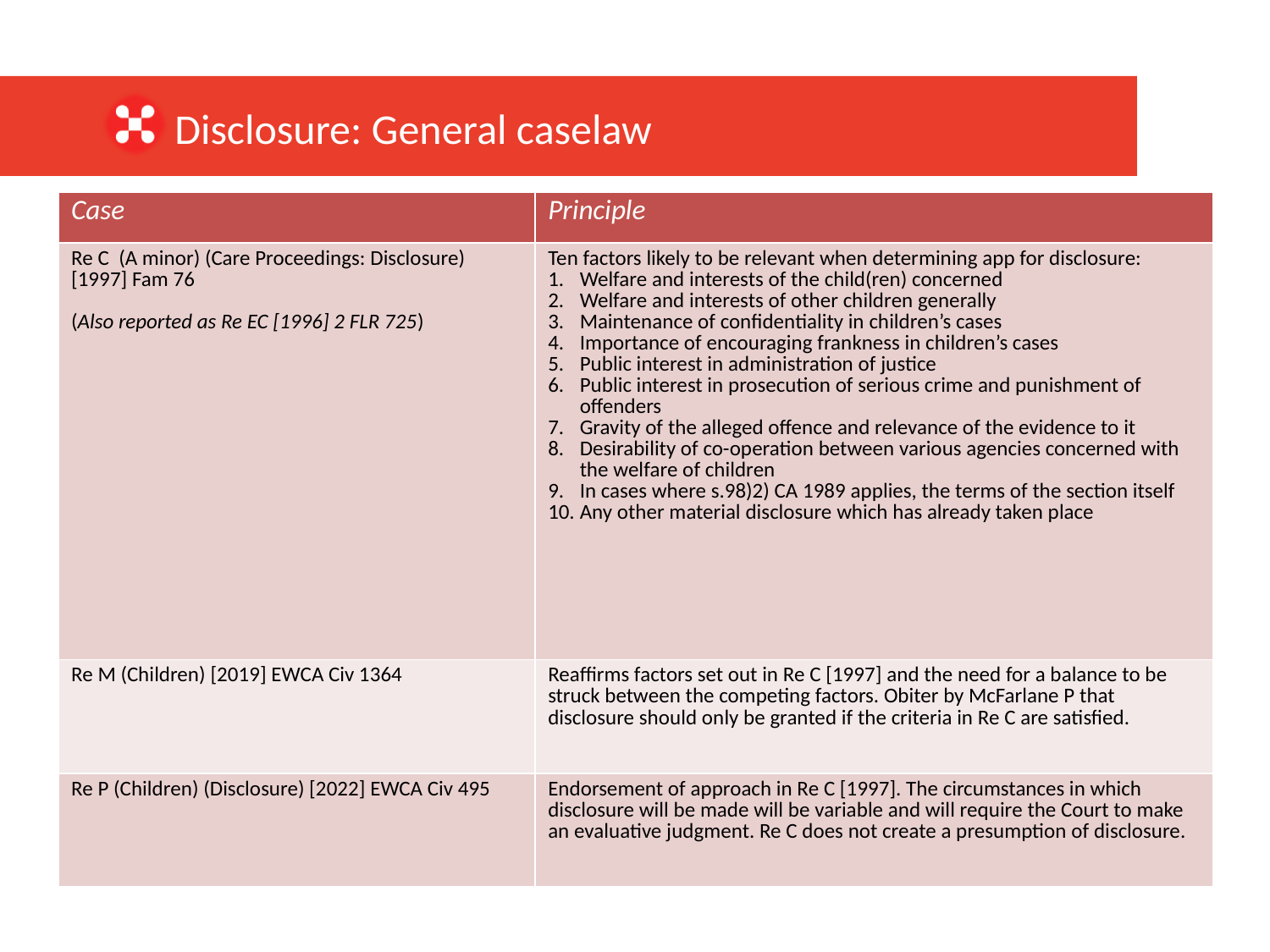

Disclosure: General caselaw
| Case | Principle |
| --- | --- |
| Re C (A minor) (Care Proceedings: Disclosure) [1997] Fam 76 (Also reported as Re EC [1996] 2 FLR 725) | Ten factors likely to be relevant when determining app for disclosure: Welfare and interests of the child(ren) concerned Welfare and interests of other children generally Maintenance of confidentiality in children’s cases Importance of encouraging frankness in children’s cases Public interest in administration of justice Public interest in prosecution of serious crime and punishment of offenders Gravity of the alleged offence and relevance of the evidence to it Desirability of co-operation between various agencies concerned with the welfare of children In cases where s.98)2) CA 1989 applies, the terms of the section itself Any other material disclosure which has already taken place |
| Re M (Children) [2019] EWCA Civ 1364 | Reaffirms factors set out in Re C [1997] and the need for a balance to be struck between the competing factors. Obiter by McFarlane P that disclosure should only be granted if the criteria in Re C are satisfied. |
| Re P (Children) (Disclosure) [2022] EWCA Civ 495 | Endorsement of approach in Re C [1997]. The circumstances in which disclosure will be made will be variable and will require the Court to make an evaluative judgment. Re C does not create a presumption of disclosure. |